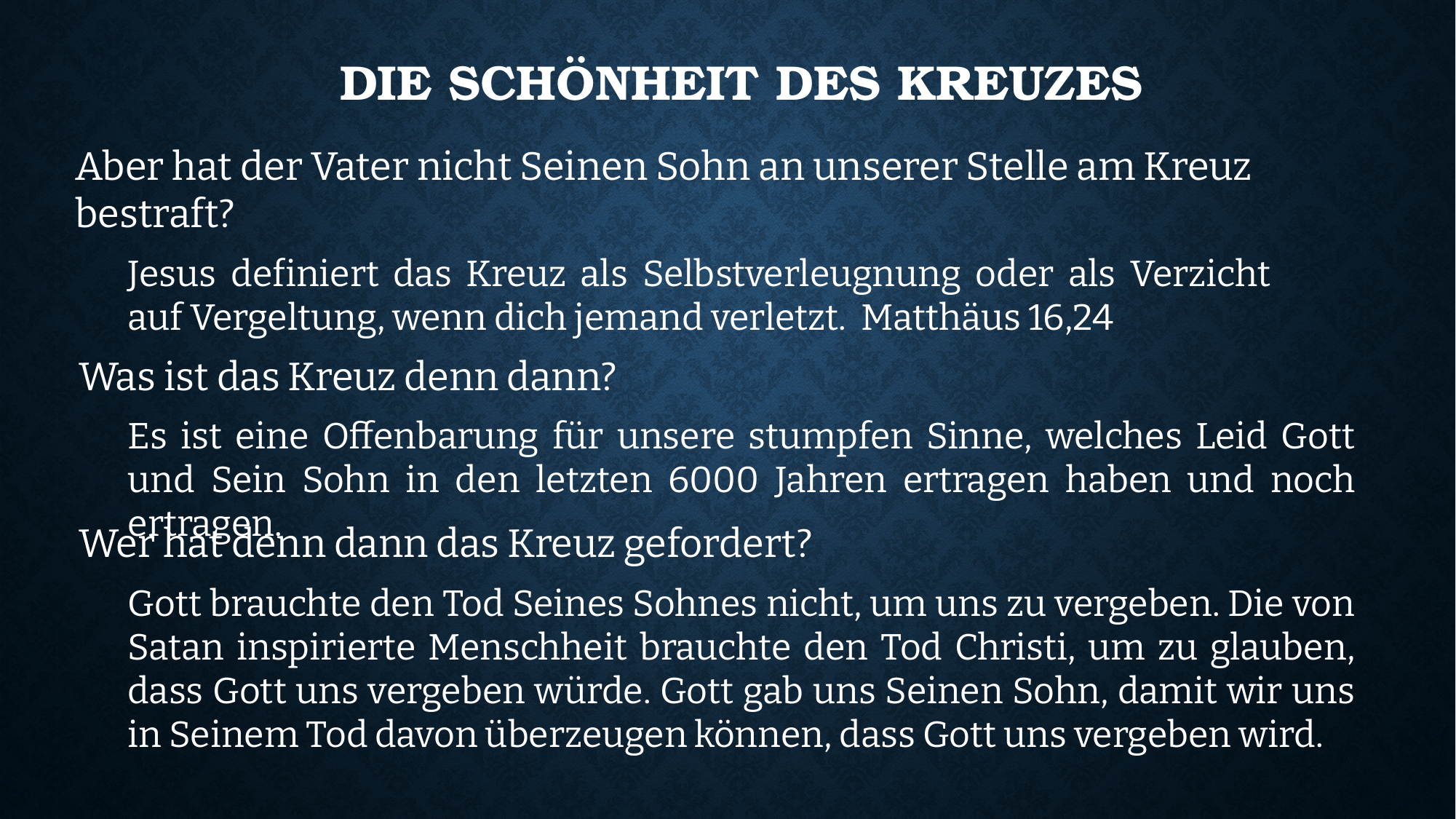

# Die schönheit des kreuzes
Aber hat der Vater nicht Seinen Sohn an unserer Stelle am Kreuz bestraft?
Jesus definiert das Kreuz als Selbstverleugnung oder als Verzicht auf Vergeltung, wenn dich jemand verletzt.  Matthäus 16,24

Was ist das Kreuz denn dann?
Es ist eine Offenbarung für unsere stumpfen Sinne, welches Leid Gott und Sein Sohn in den letzten 6000 Jahren ertragen haben und noch ertragen.
Wer hat denn dann das Kreuz gefordert?
Gott brauchte den Tod Seines Sohnes nicht, um uns zu vergeben. Die von Satan inspirierte Menschheit brauchte den Tod Christi, um zu glauben, dass Gott uns vergeben würde. Gott gab uns Seinen Sohn, damit wir uns in Seinem Tod davon überzeugen können, dass Gott uns vergeben wird.

.